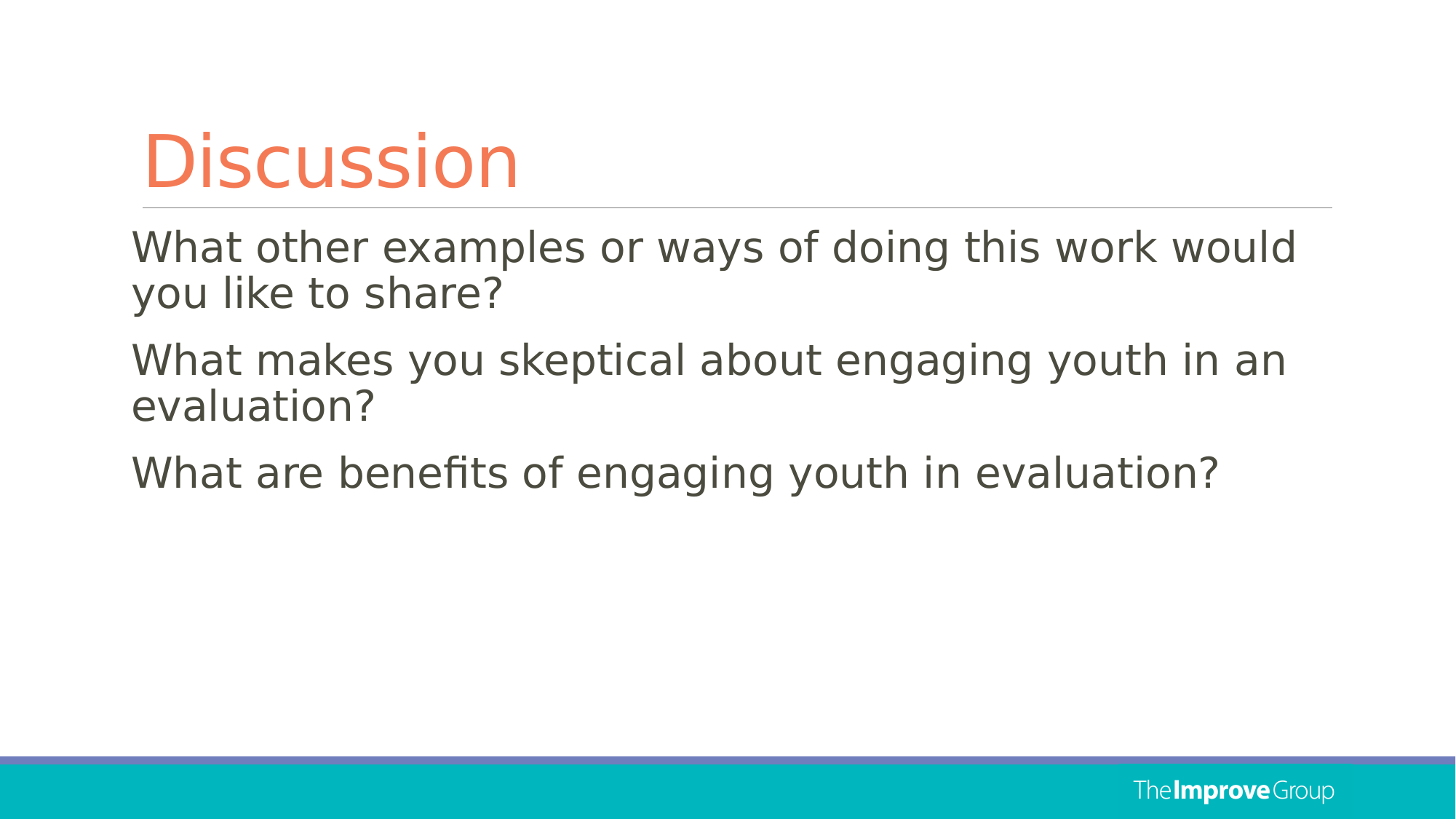

# Discussion
What other examples or ways of doing this work would you like to share?
What makes you skeptical about engaging youth in an evaluation?
What are benefits of engaging youth in evaluation?